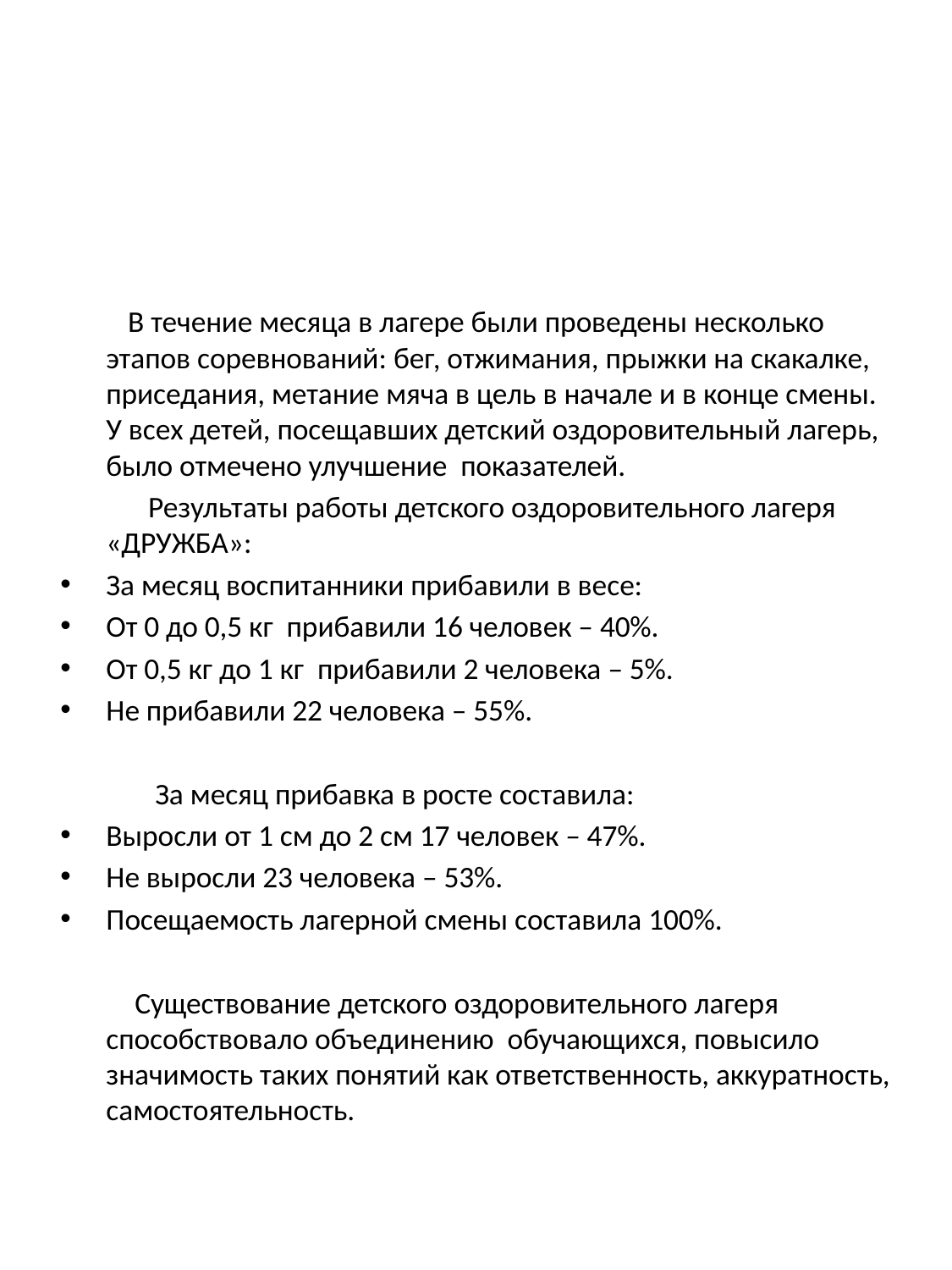

#
          В течение месяца в лагере были проведены несколько этапов соревнований: бег, отжимания, прыжки на скакалке, приседания, метание мяча в цель в начале и в конце смены. У всех детей, посещавших детский оздоровительный лагерь, было отмечено улучшение  показателей.
             Результаты работы детского оздоровительного лагеря «ДРУЖБА»:
За месяц воспитанники прибавили в весе:
От 0 до 0,5 кг  прибавили 16 человек – 40%.
От 0,5 кг до 1 кг  прибавили 2 человека – 5%.
Не прибавили 22 человека – 55%.

              За месяц прибавка в росте составила:
Выросли от 1 см до 2 см 17 человек – 47%.
Не выросли 23 человека – 53%.
Посещаемость лагерной смены составила 100%.

           Существование детского оздоровительного лагеря способствовало объединению  обучающихся, повысило значимость таких понятий как ответственность, аккуратность, самостоятельность.